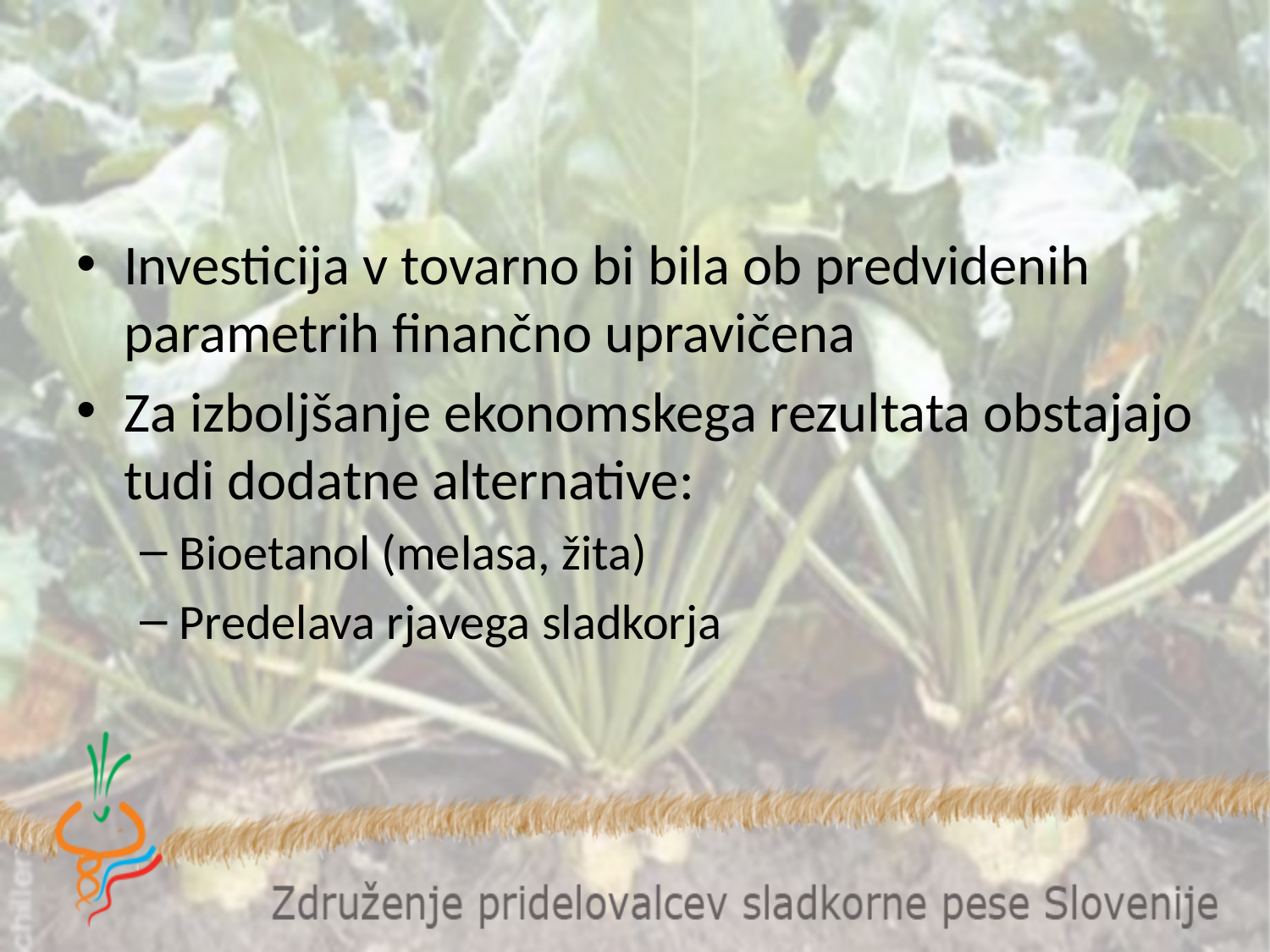

#
Investicija v tovarno bi bila ob predvidenih parametrih finančno upravičena
Za izboljšanje ekonomskega rezultata obstajajo tudi dodatne alternative:
Bioetanol (melasa, žita)
Predelava rjavega sladkorja